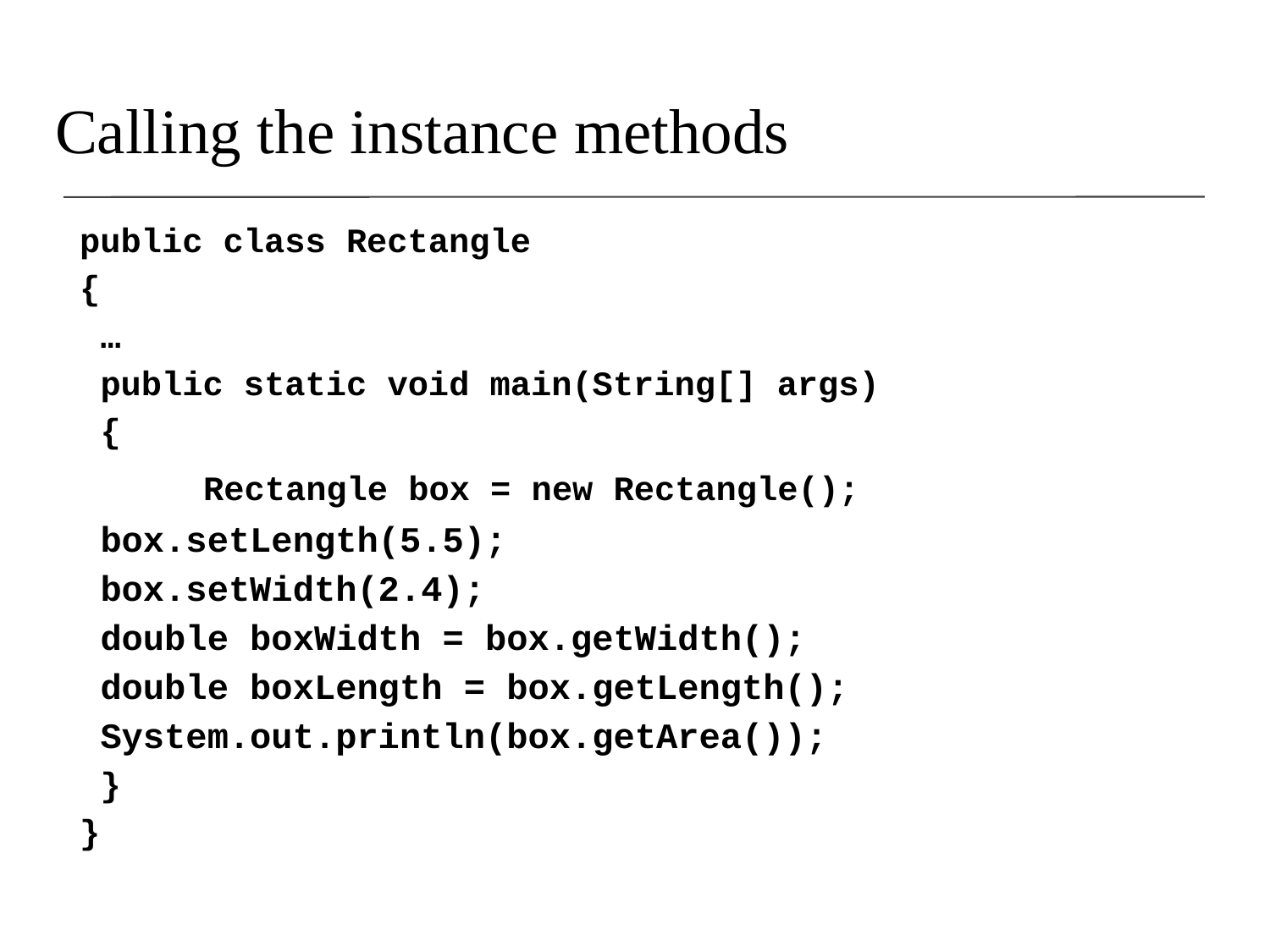

Calling the instance methods
public class Rectangle
{
		…
		public static void main(String[] args)
		{
 		Rectangle box = new Rectangle();
			box.setLength(5.5);
			box.setWidth(2.4);
			double boxWidth = box.getWidth();
			double boxLength = box.getLength();
			System.out.println(box.getArea());
		}
}